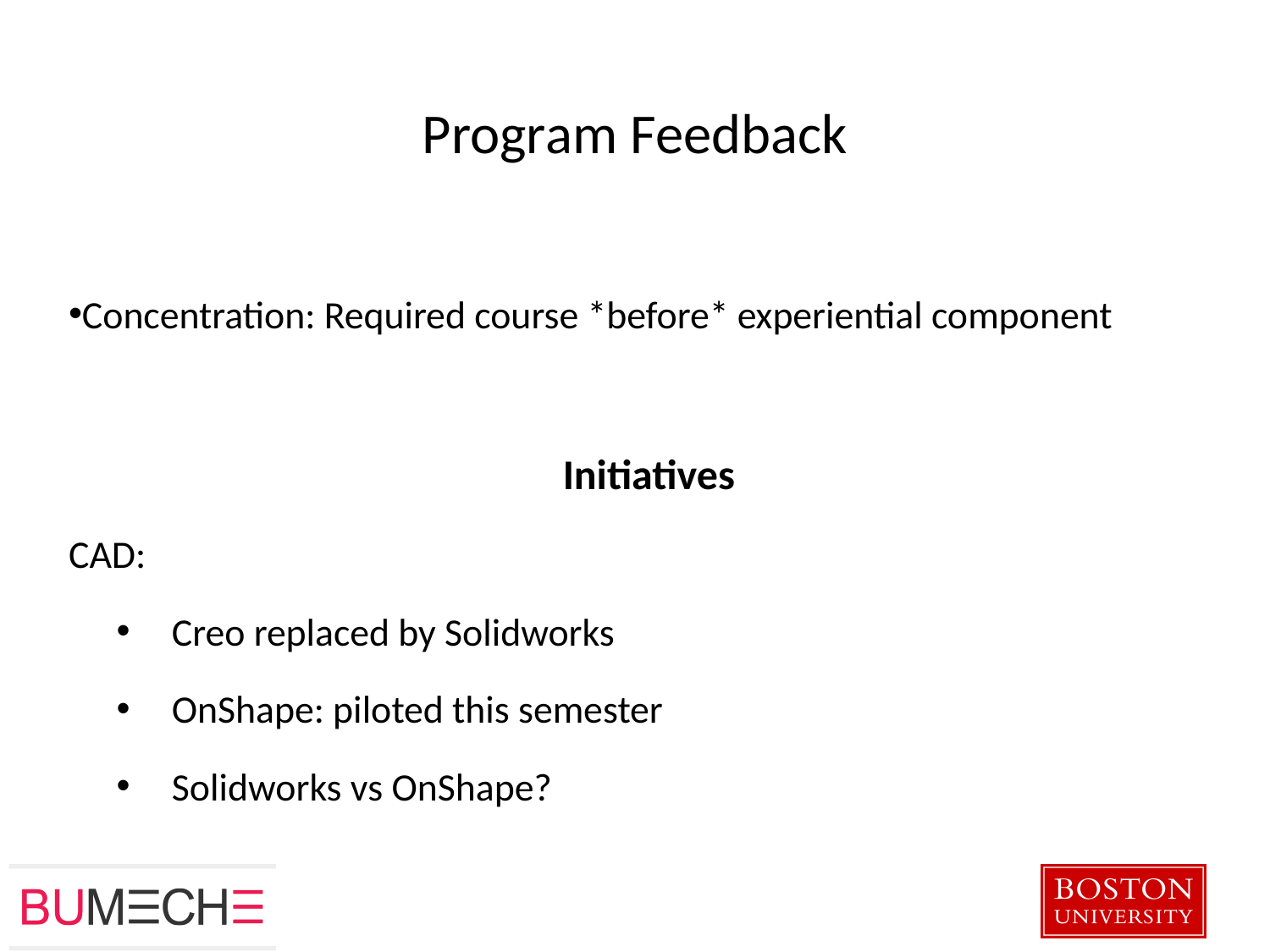

# Program Feedback
Concentration: Required course *before* experiential component

Initiatives
CAD:
Creo replaced by Solidworks
OnShape: piloted this semester
Solidworks vs OnShape?